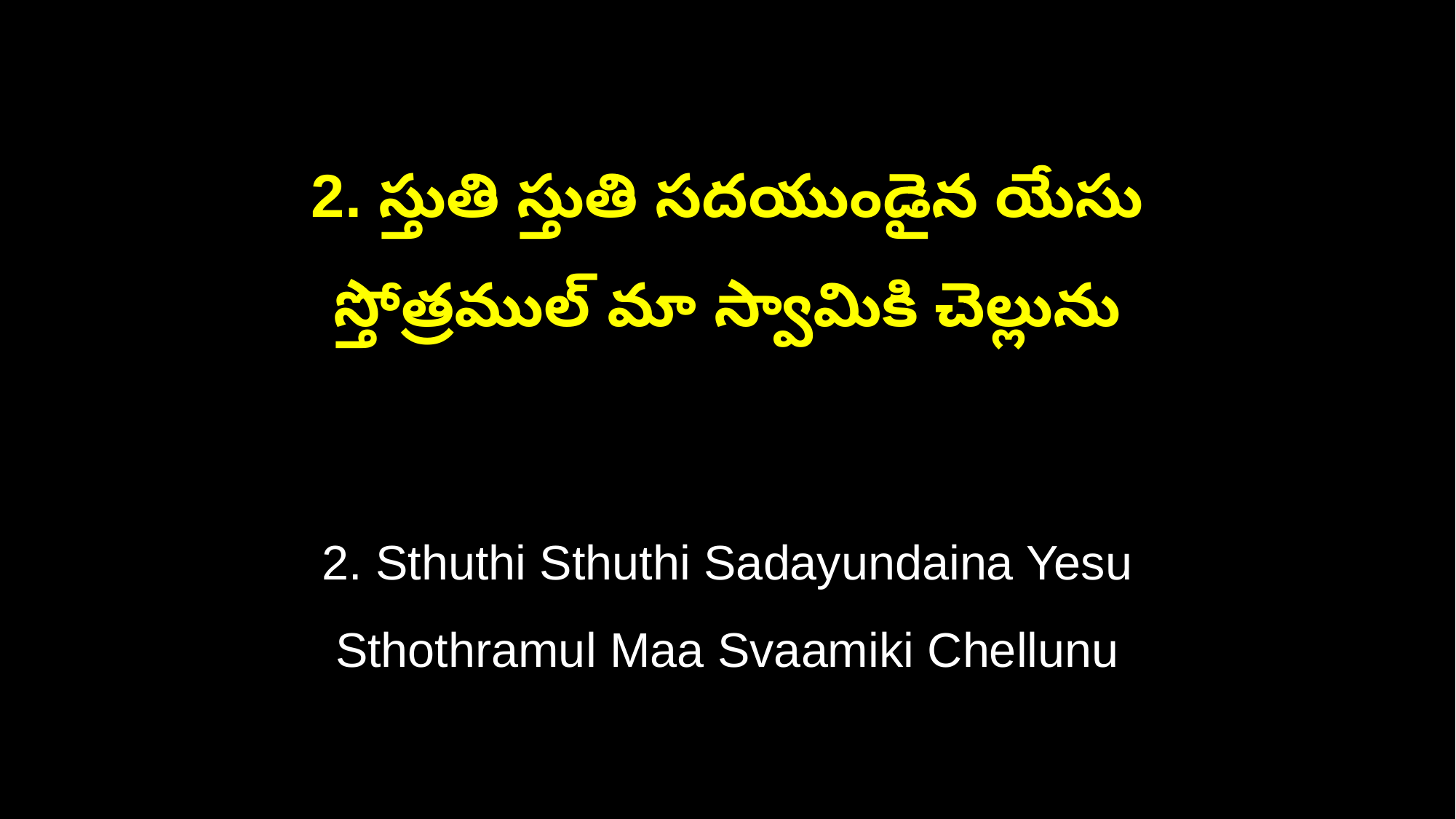

2. స్తుతి స్తుతి సదయుండైన యేసు
స్తోత్రముల్ మా స్వామికి చెల్లును
2. Sthuthi Sthuthi Sadayundaina Yesu
Sthothramul Maa Svaamiki Chellunu